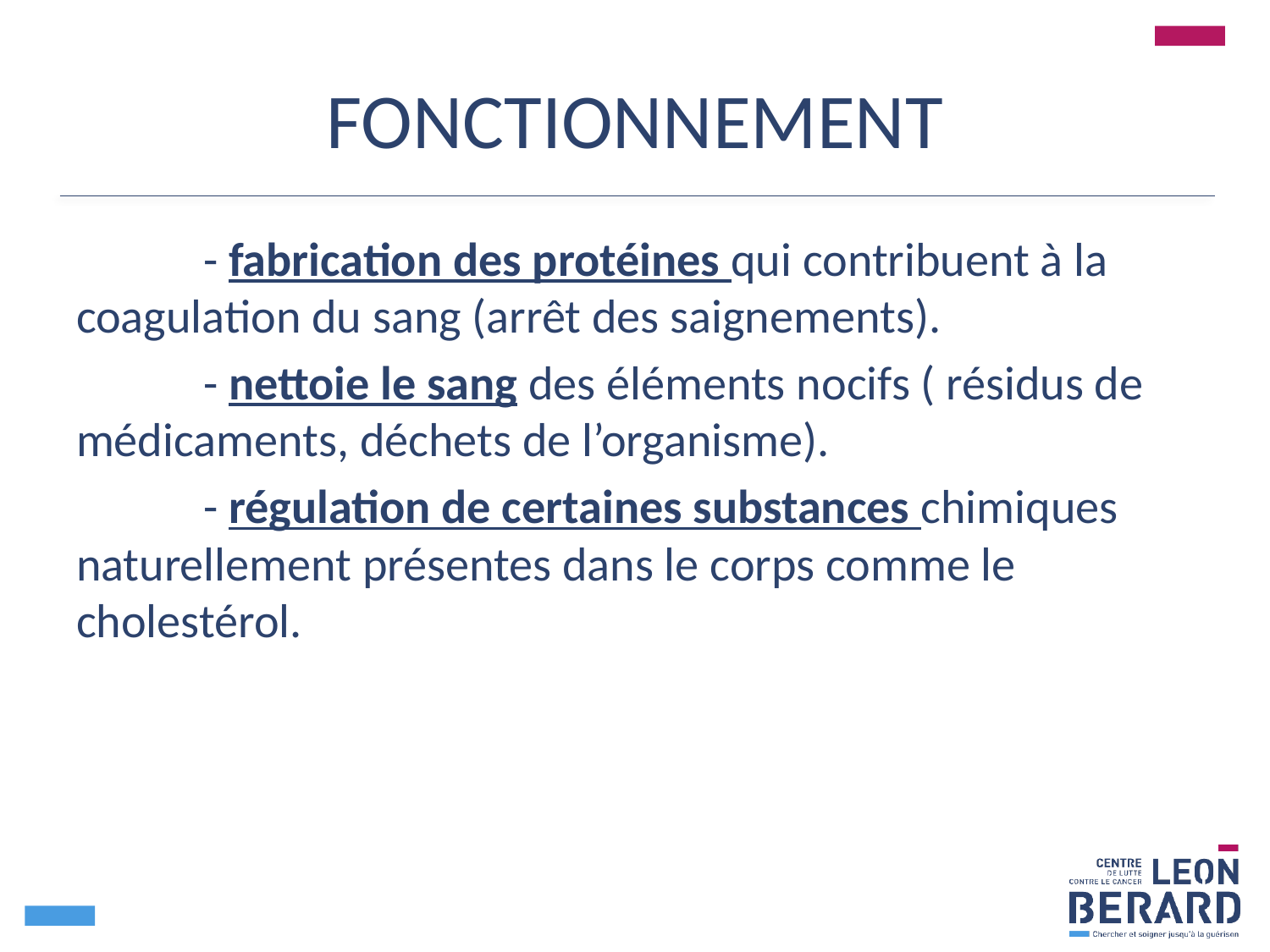

# FONCTIONNEMENT
	- fabrication des protéines qui contribuent à la coagulation du sang (arrêt des saignements).
	- nettoie le sang des éléments nocifs ( résidus de médicaments, déchets de l’organisme).
	- régulation de certaines substances chimiques naturellement présentes dans le corps comme le cholestérol.